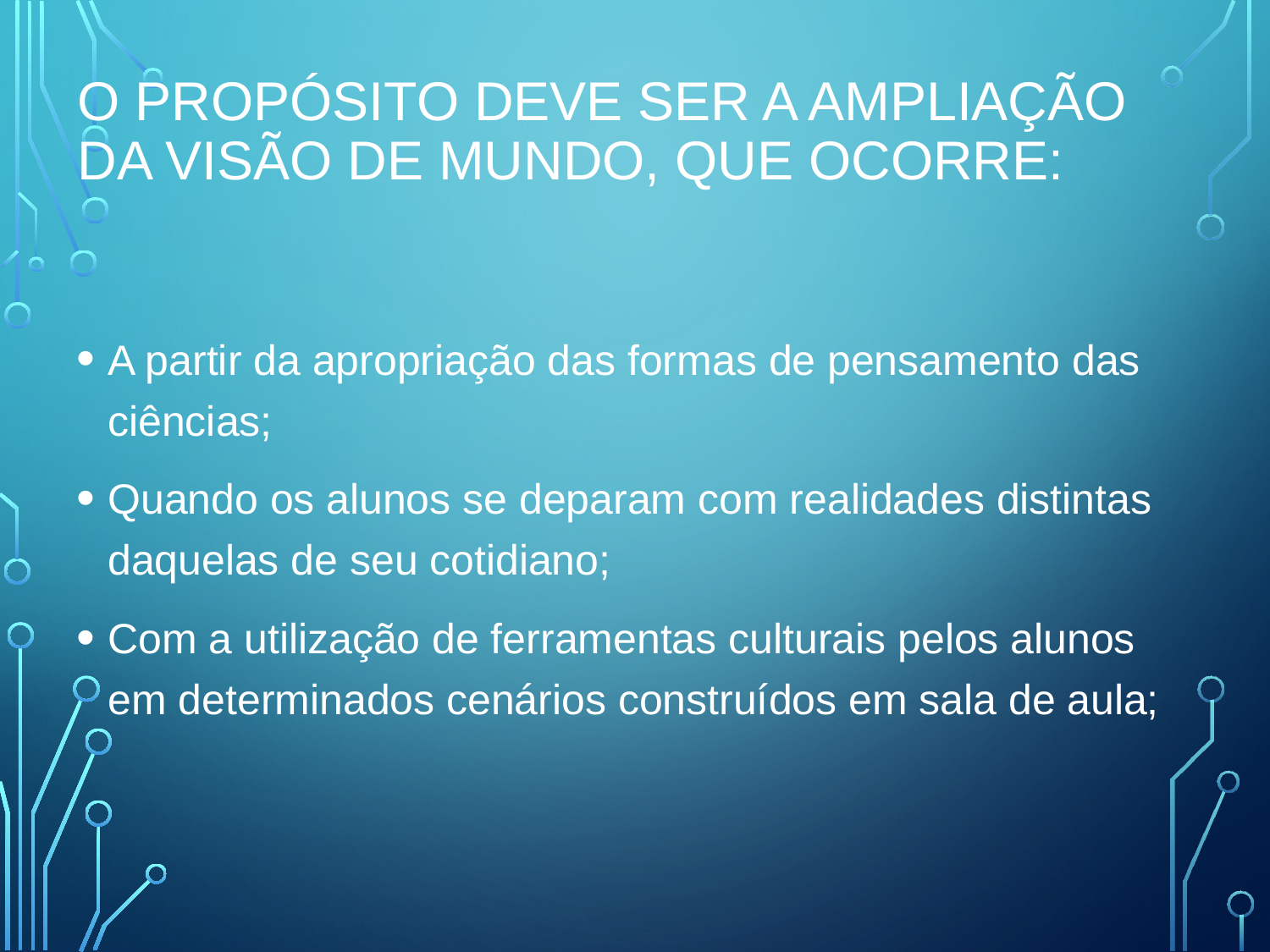

# O propósito deve ser a ampliação da visão de mundo, que ocorre:
A partir da apropriação das formas de pensamento das ciências;
Quando os alunos se deparam com realidades distintas daquelas de seu cotidiano;
Com a utilização de ferramentas culturais pelos alunos em determinados cenários construídos em sala de aula;